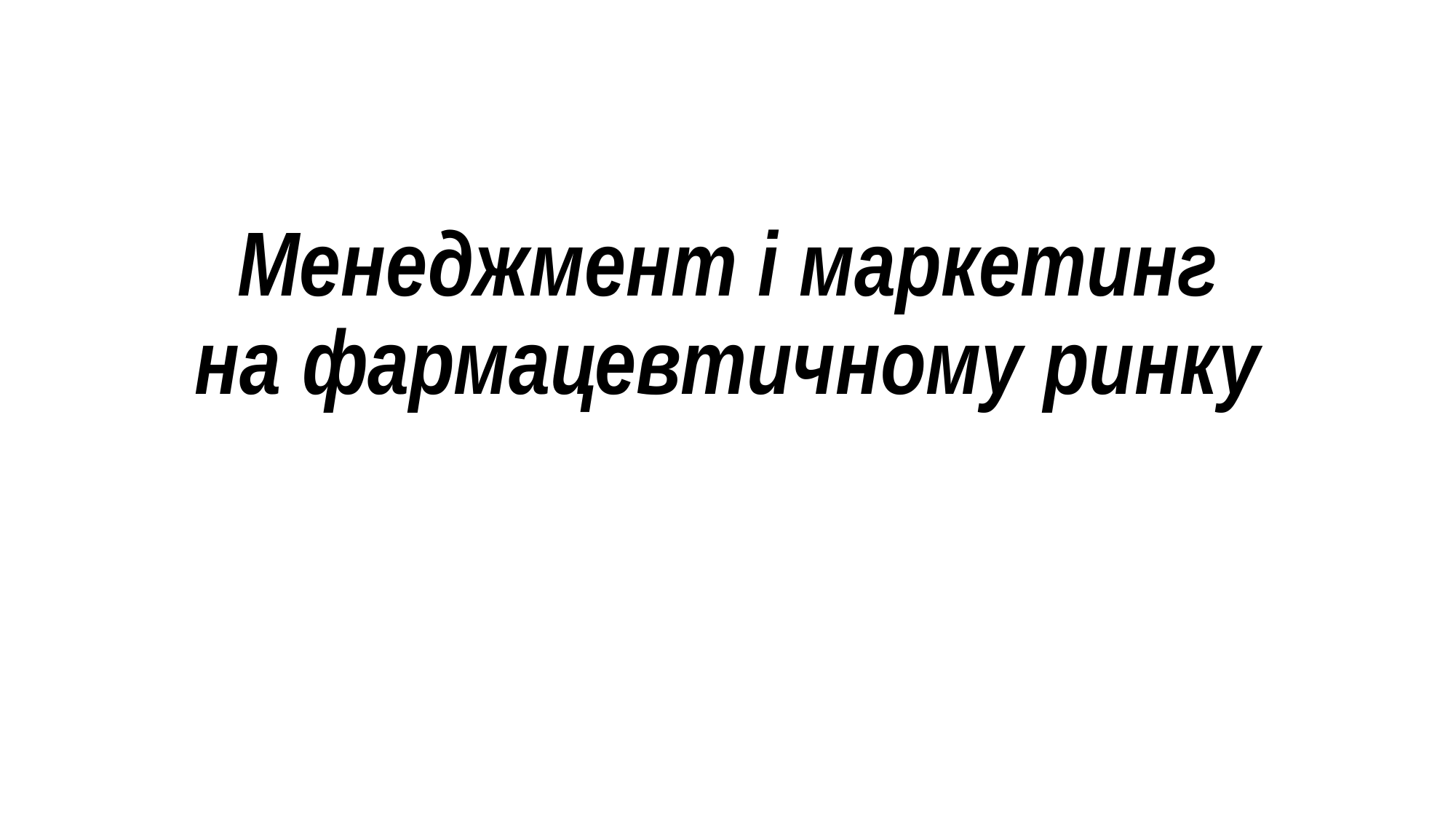

# Менеджмент і маркетинг на фармацевтичному ринку